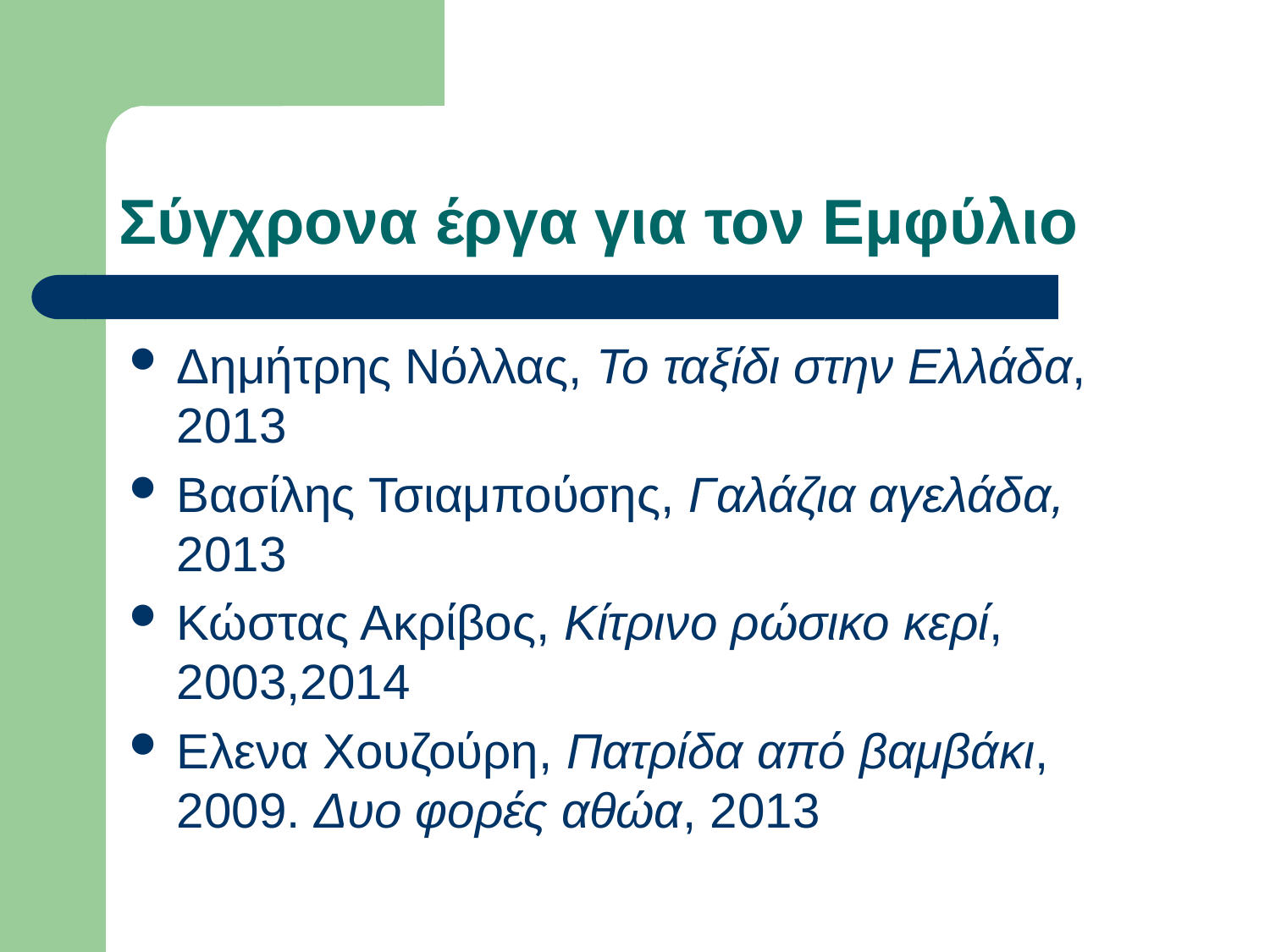

# Σύγχρονα έργα για τον Εμφύλιο
Δημήτρης Νόλλας, Το ταξίδι στην Ελλάδα, 2013
Βασίλης Τσιαμπούσης, Γαλάζια αγελάδα, 2013
Κώστας Ακρίβος, Κίτρινο ρώσικο κερί, 2003,2014
Ελενα Χουζούρη, Πατρίδα από βαμβάκι, 2009. Δυο φορές αθώα, 2013